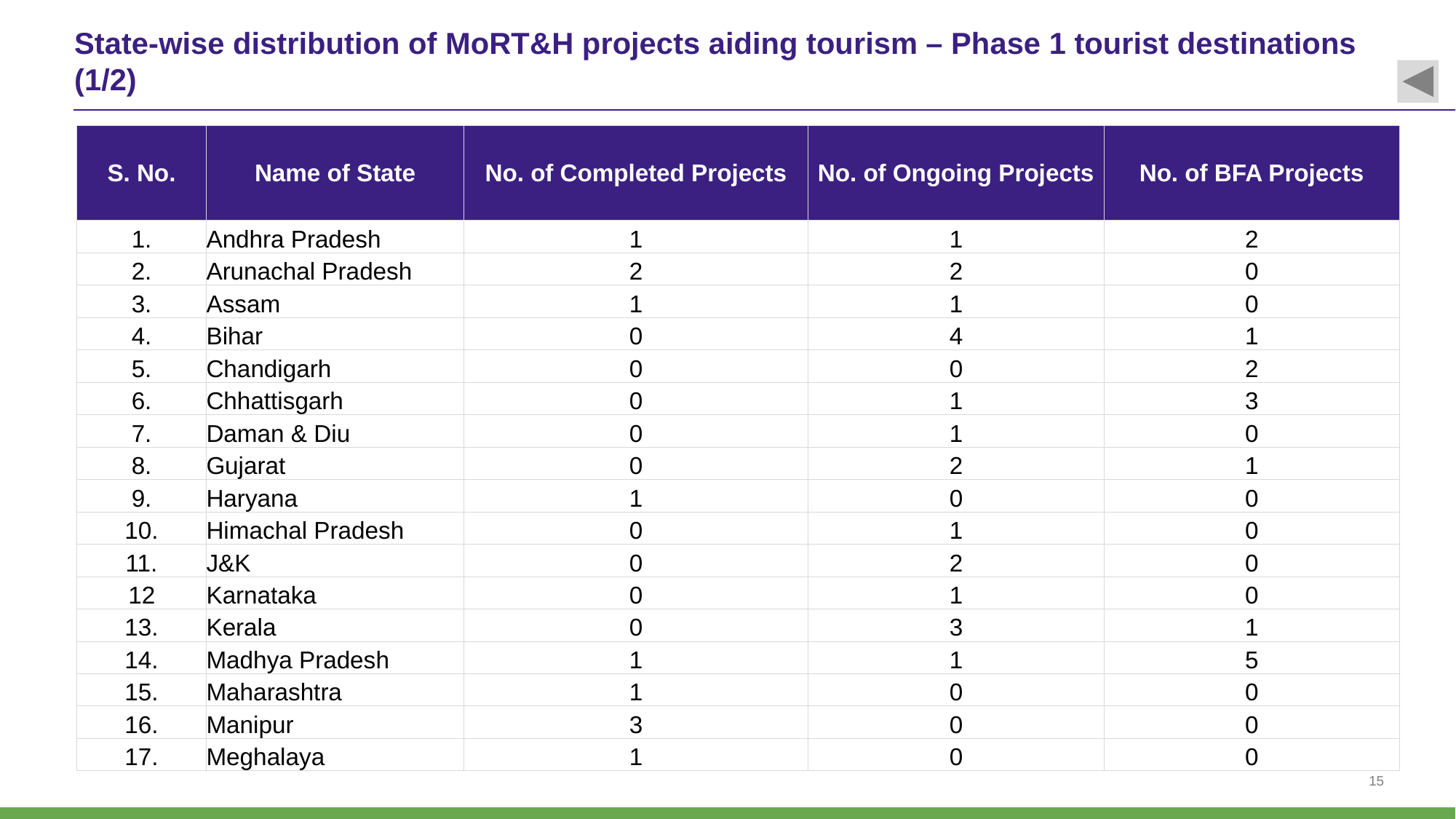

# State-wise distribution of MoRT&H projects aiding tourism – Phase 1 tourist destinations (1/2)

| S. No. | Name of State | No. of Completed Projects | No. of Ongoing Projects | No. of BFA Projects |
| --- | --- | --- | --- | --- |
| 1. | Andhra Pradesh | 1 | 1 | 2 |
| 2. | Arunachal Pradesh | 2 | 2 | 0 |
| 3. | Assam | 1 | 1 | 0 |
| 4. | Bihar | 0 | 4 | 1 |
| 5. | Chandigarh | 0 | 0 | 2 |
| 6. | Chhattisgarh | 0 | 1 | 3 |
| 7. | Daman & Diu | 0 | 1 | 0 |
| 8. | Gujarat | 0 | 2 | 1 |
| 9. | Haryana | 1 | 0 | 0 |
| 10. | Himachal Pradesh | 0 | 1 | 0 |
| 11. | J&K | 0 | 2 | 0 |
| 12 | Karnataka | 0 | 1 | 0 |
| 13. | Kerala | 0 | 3 | 1 |
| 14. | Madhya Pradesh | 1 | 1 | 5 |
| 15. | Maharashtra | 1 | 0 | 0 |
| 16. | Manipur | 3 | 0 | 0 |
| 17. | Meghalaya | 1 | 0 | 0 |